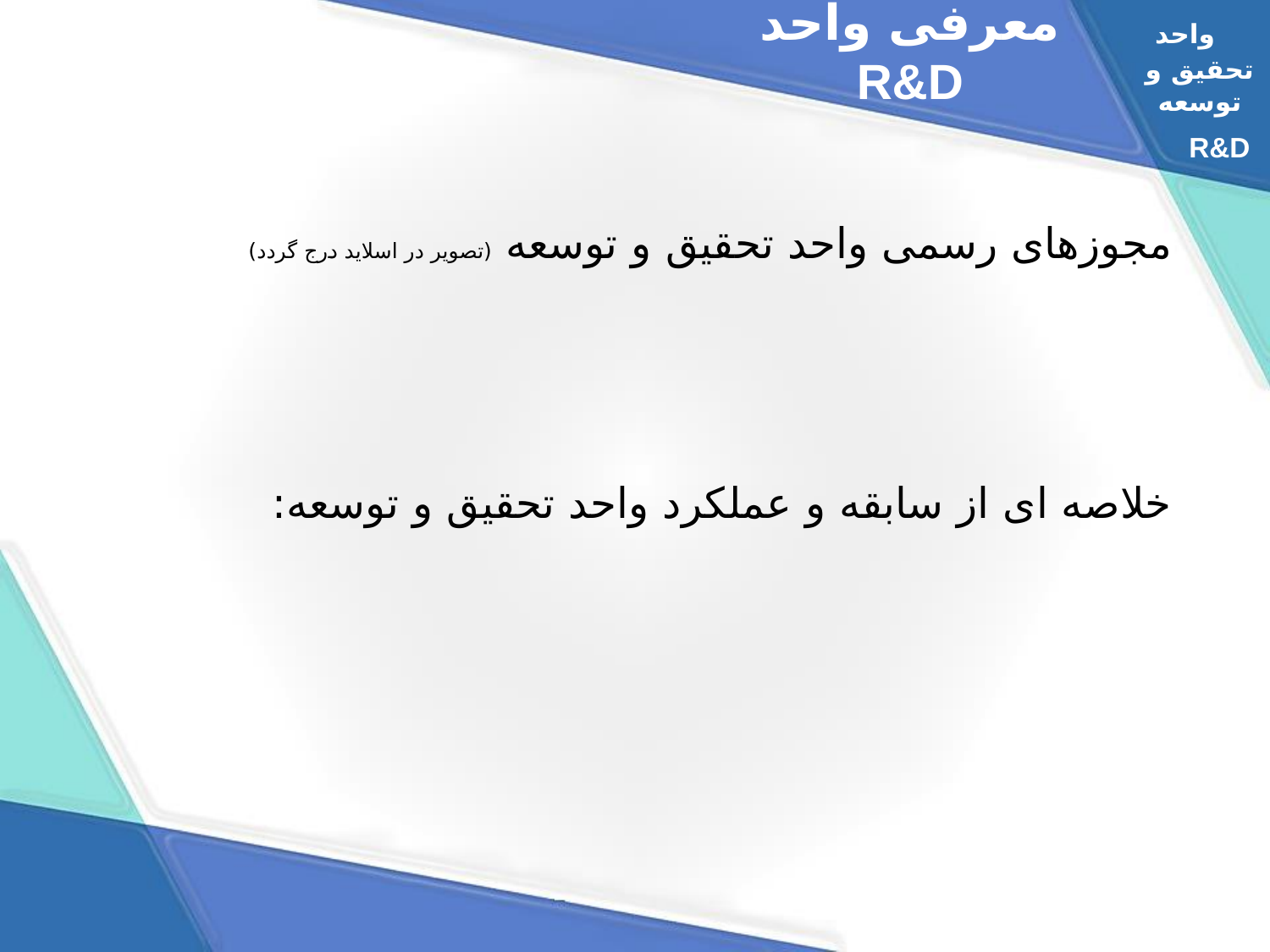

واحد
معرفی واحد R&D
تحقیق و توسعه
R&D
مجوزهای رسمی واحد تحقیق و توسعه (تصویر در اسلاید درج گردد)

خلاصه ای از سابقه و عملکرد واحد تحقیق و توسعه: